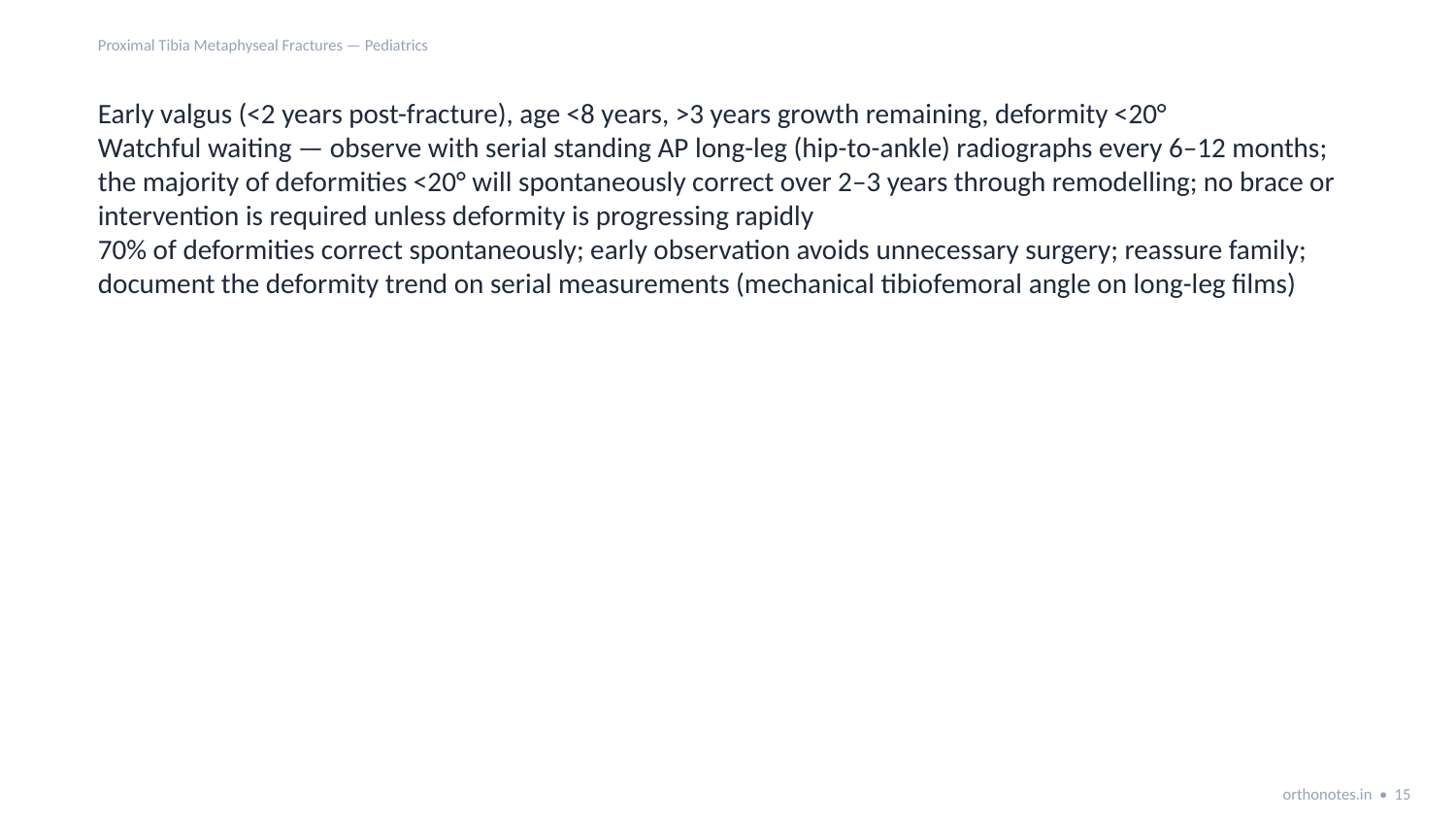

Proximal Tibia Metaphyseal Fractures — Pediatrics
Early valgus (<2 years post-fracture), age <8 years, >3 years growth remaining, deformity <20°
Watchful waiting — observe with serial standing AP long-leg (hip-to-ankle) radiographs every 6–12 months; the majority of deformities <20° will spontaneously correct over 2–3 years through remodelling; no brace or intervention is required unless deformity is progressing rapidly
70% of deformities correct spontaneously; early observation avoids unnecessary surgery; reassure family; document the deformity trend on serial measurements (mechanical tibiofemoral angle on long-leg films)
orthonotes.in  •  15